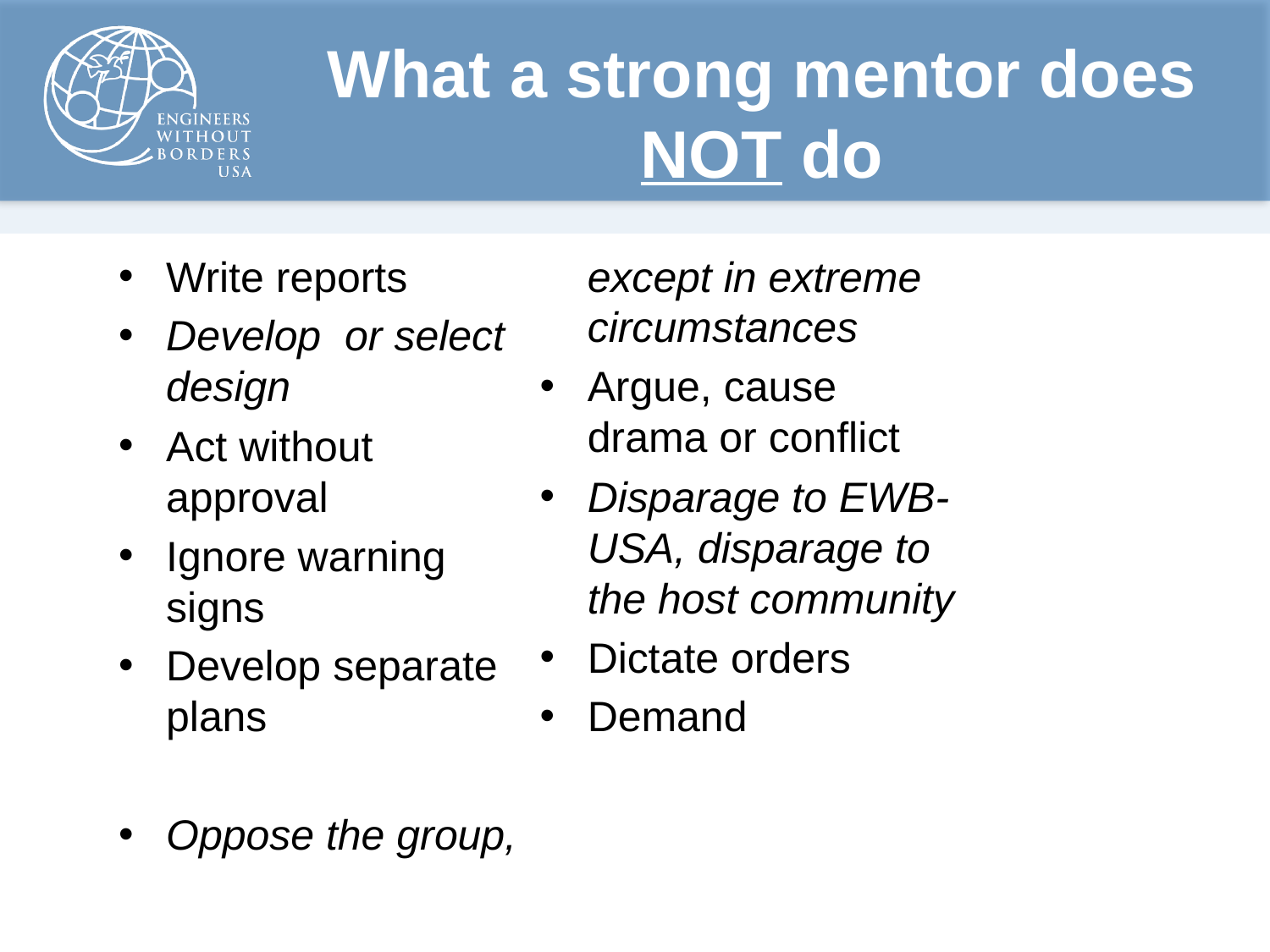

# What a strong mentor does NOT do
Write reports
Develop  or select design
Act without approval
Ignore warning signs
Develop separate plans

Oppose the group, except in extreme circumstances
Argue, cause drama or conflict
Disparage to EWB-USA, disparage to the host community
Dictate orders
Demand